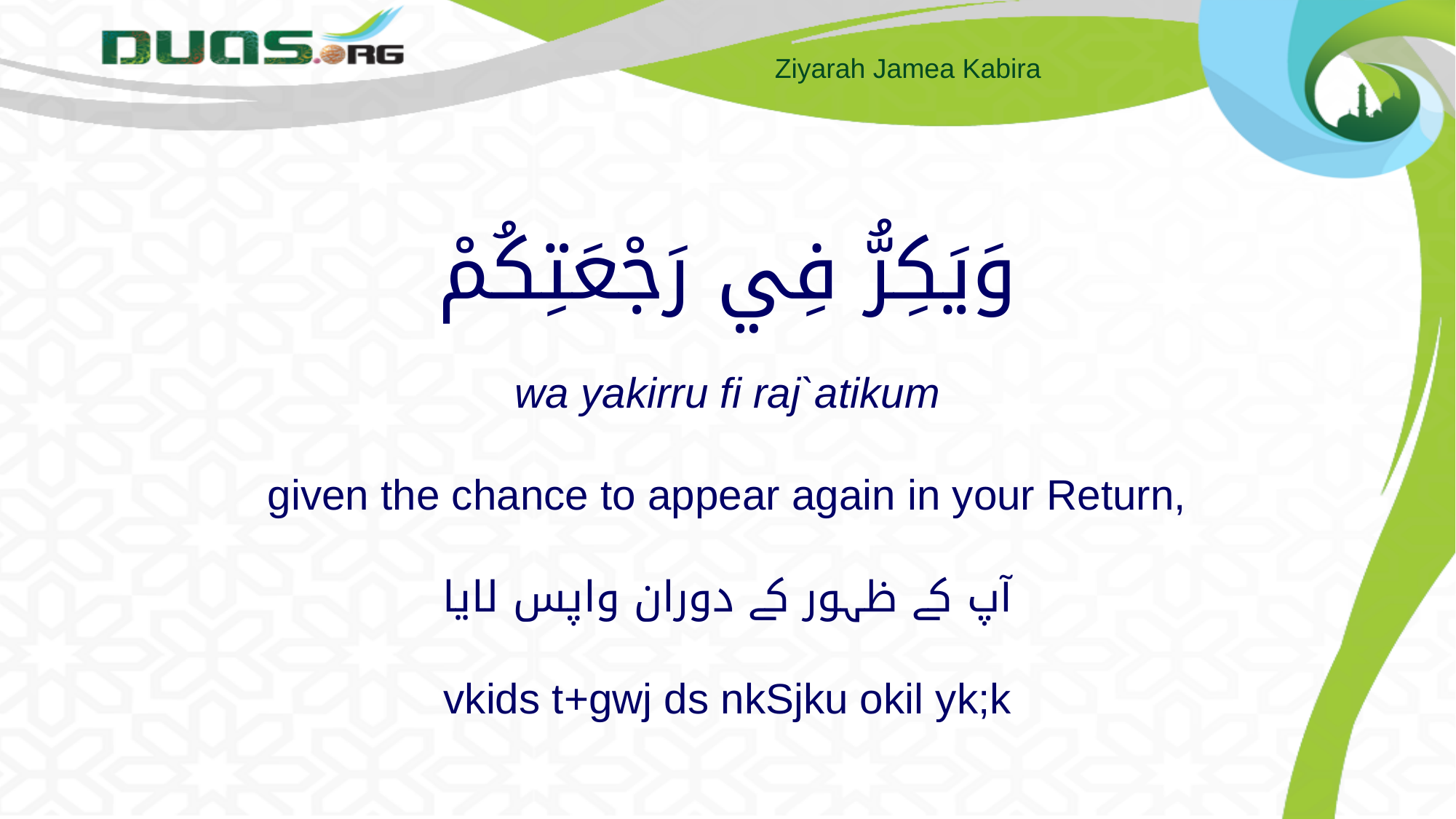

# وَيَكِرُّ فِي رَجْعَتِكُمْ wa yakirru fi raj`atikum given the chance to appear again in your Return, آپ کے ظہور کے دوران واپس لایا vkids t+gwj ds nkSjku okil yk;k